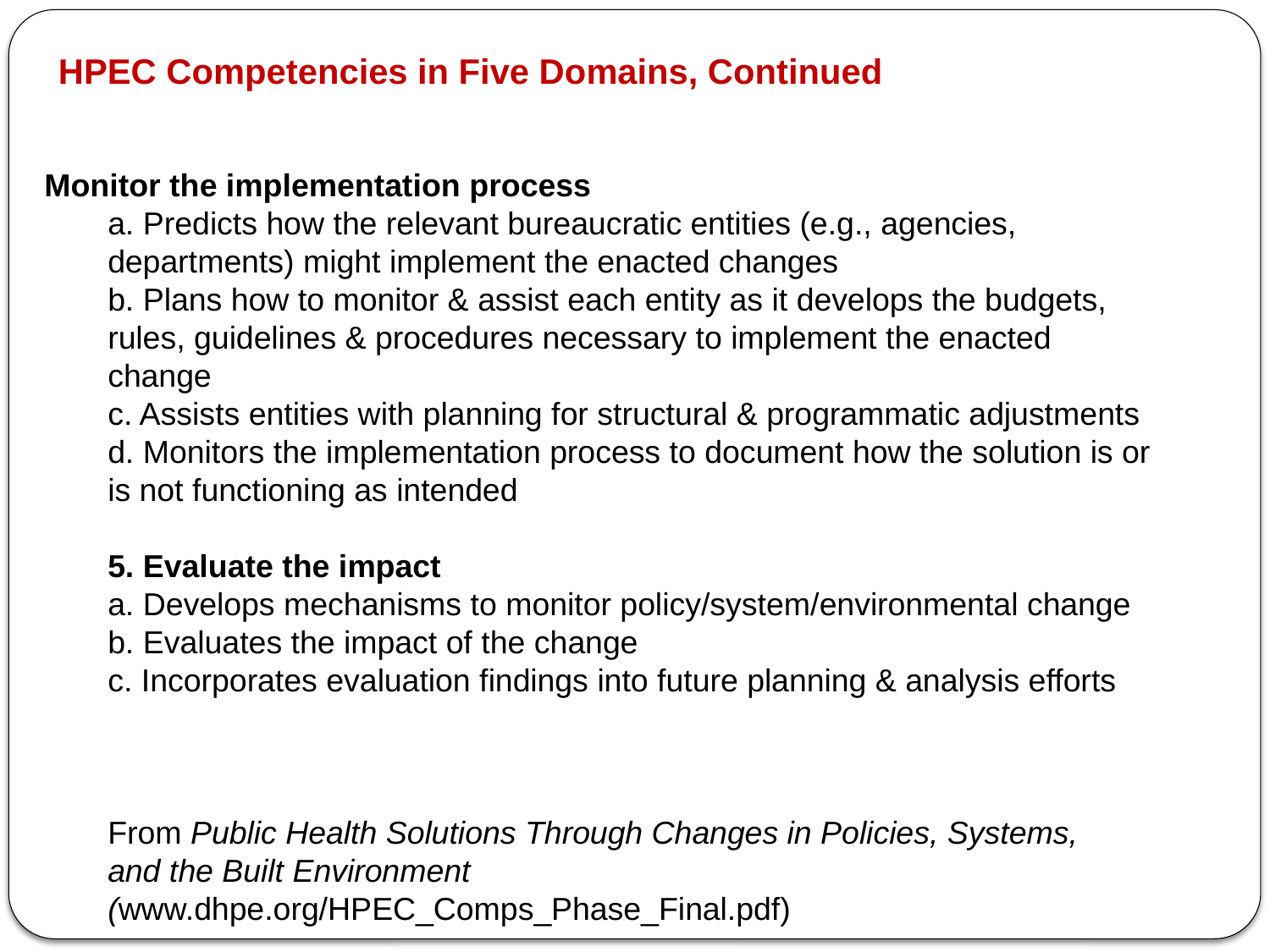

HPEC Competencies in Five Domains, Continued
Monitor the implementation process
a. Predicts how the relevant bureaucratic entities (e.g., agencies, departments) might implement the enacted changes
b. Plans how to monitor & assist each entity as it develops the budgets, rules, guidelines & procedures necessary to implement the enacted change
c. Assists entities with planning for structural & programmatic adjustments
d. Monitors the implementation process to document how the solution is or is not functioning as intended

5. Evaluate the impact
a. Develops mechanisms to monitor policy/system/environmental change
b. Evaluates the impact of the change
c. Incorporates evaluation findings into future planning & analysis efforts

From Public Health Solutions Through Changes in Policies, Systems,
and the Built Environment   (www.dhpe.org/HPEC_Comps_Phase_Final.pdf)